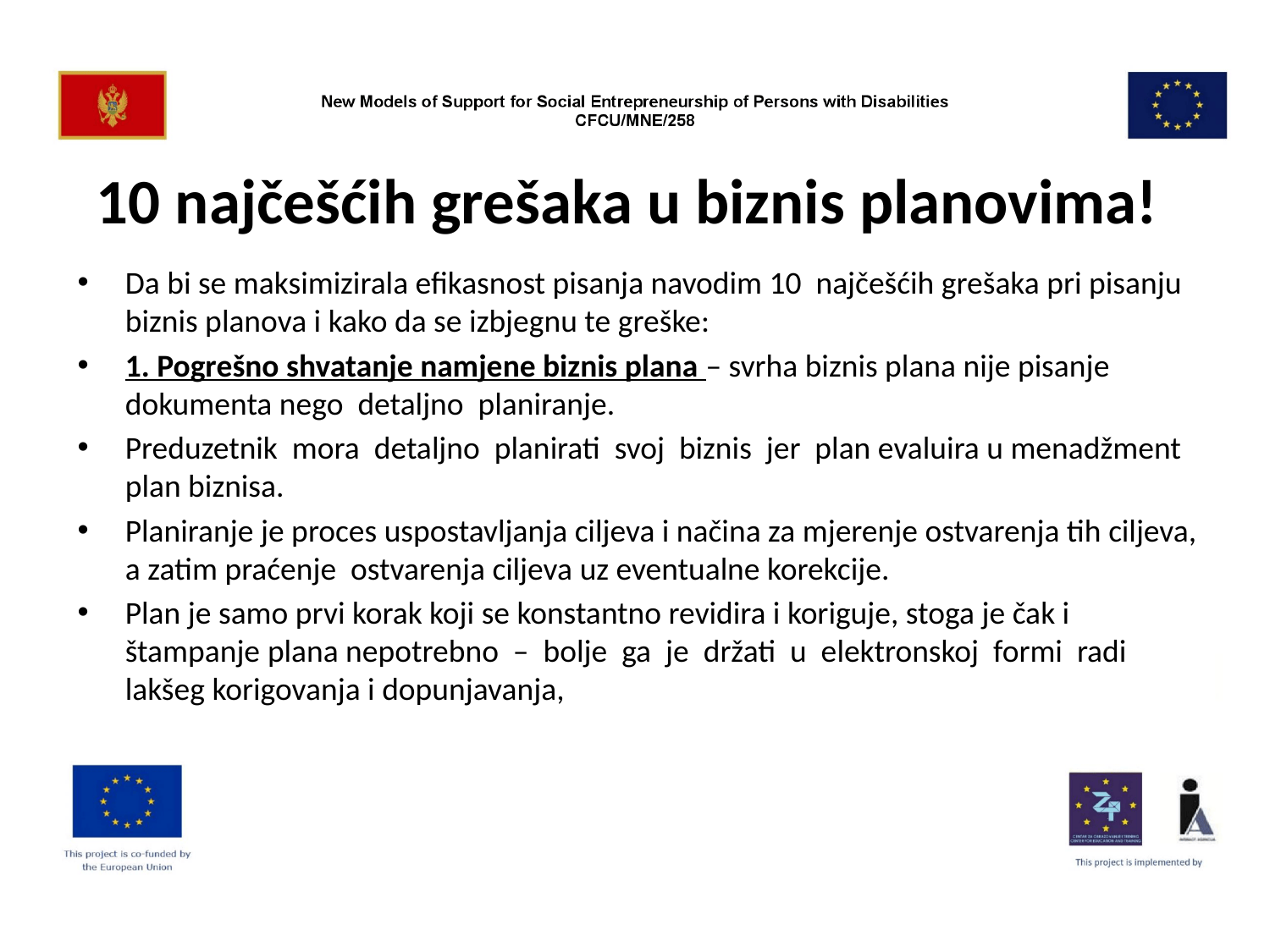

# 10 najčešćih grešaka u biznis planovima!
Da bi se maksimizirala efikasnost pisanja navodim 10  najčešćih grešaka pri pisanju biznis planova i kako da se izbjegnu te greške:
1. Pogrešno shvatanje namjene biznis plana – svrha biznis plana nije pisanje dokumenta nego  detaljno  planiranje.
Preduzetnik  mora  detaljno  planirati  svoj  biznis  jer  plan evaluira u menadžment plan biznisa.
Planiranje je proces uspostavljanja ciljeva i načina za mjerenje ostvarenja tih ciljeva, a zatim praćenje  ostvarenja ciljeva uz eventualne korekcije.
Plan je samo prvi korak koji se konstantno revidira i koriguje, stoga je čak i štampanje plana nepotrebno  –  bolje  ga  je  držati  u  elektronskoj  formi  radi  lakšeg korigovanja i dopunjavanja,